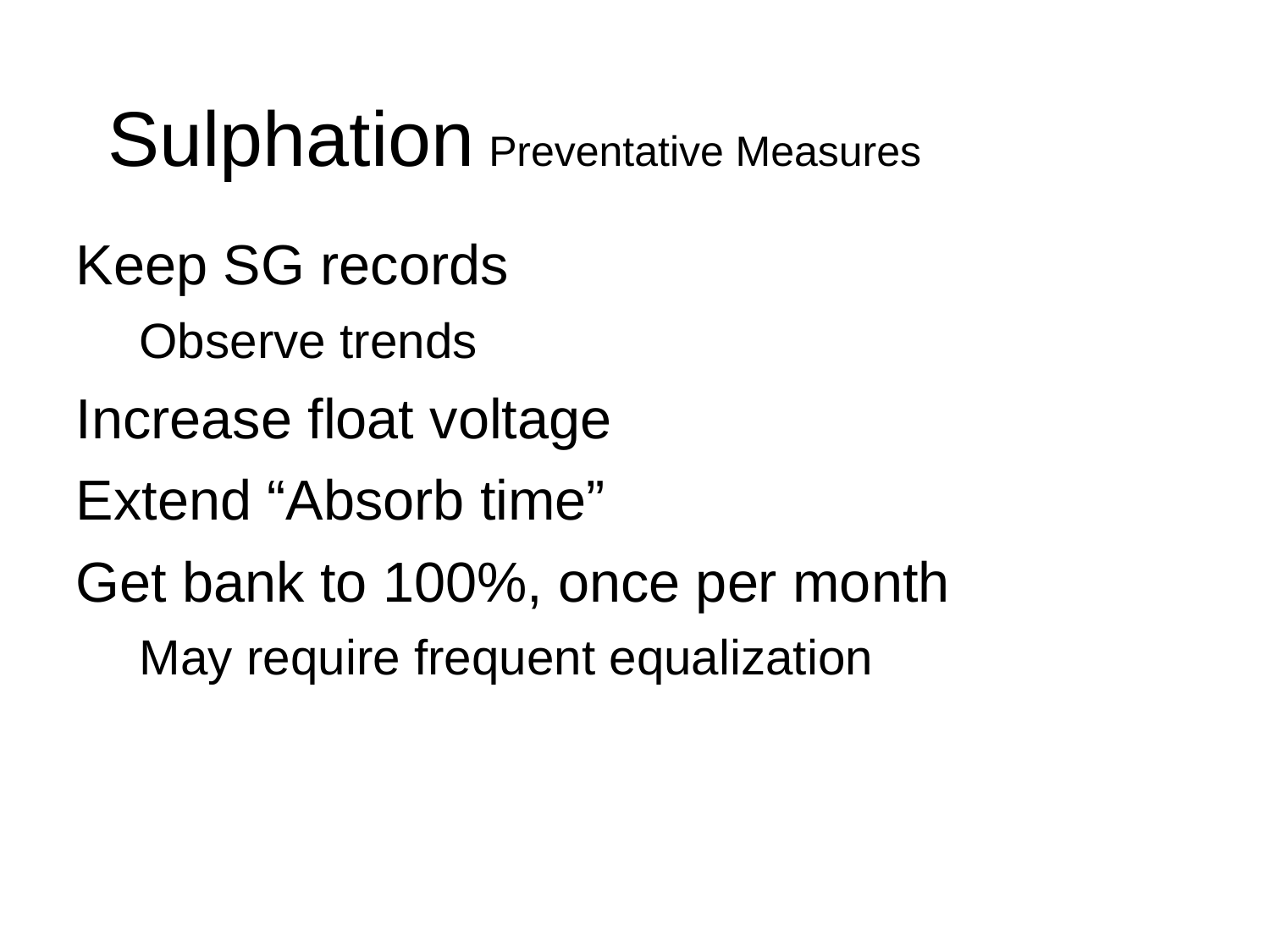

# Sulphation Preventative Measures
Keep SG records
Observe trends
Increase float voltage
Extend “Absorb time”
Get bank to 100%, once per month
May require frequent equalization